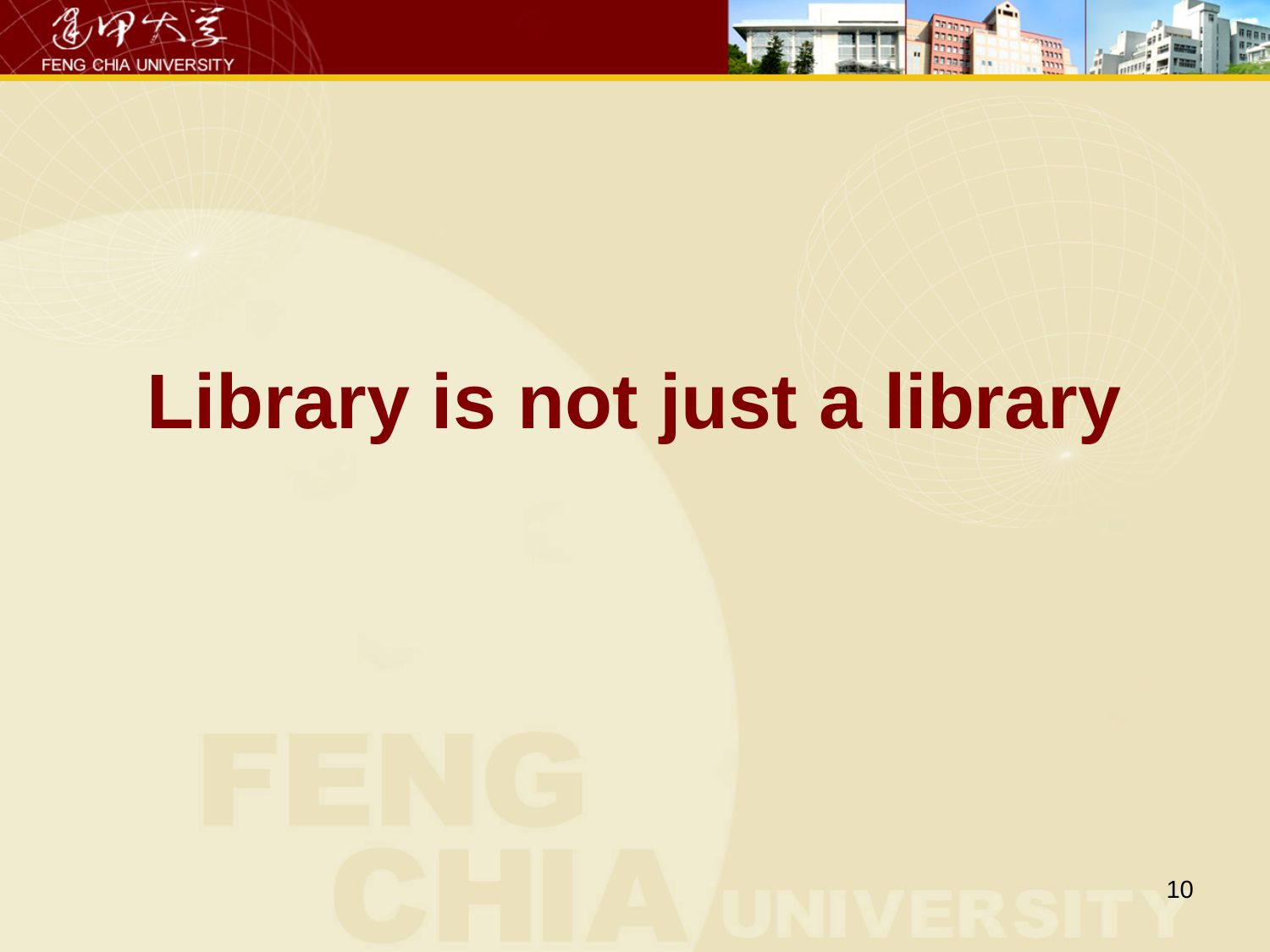

# Library is not just a library

10